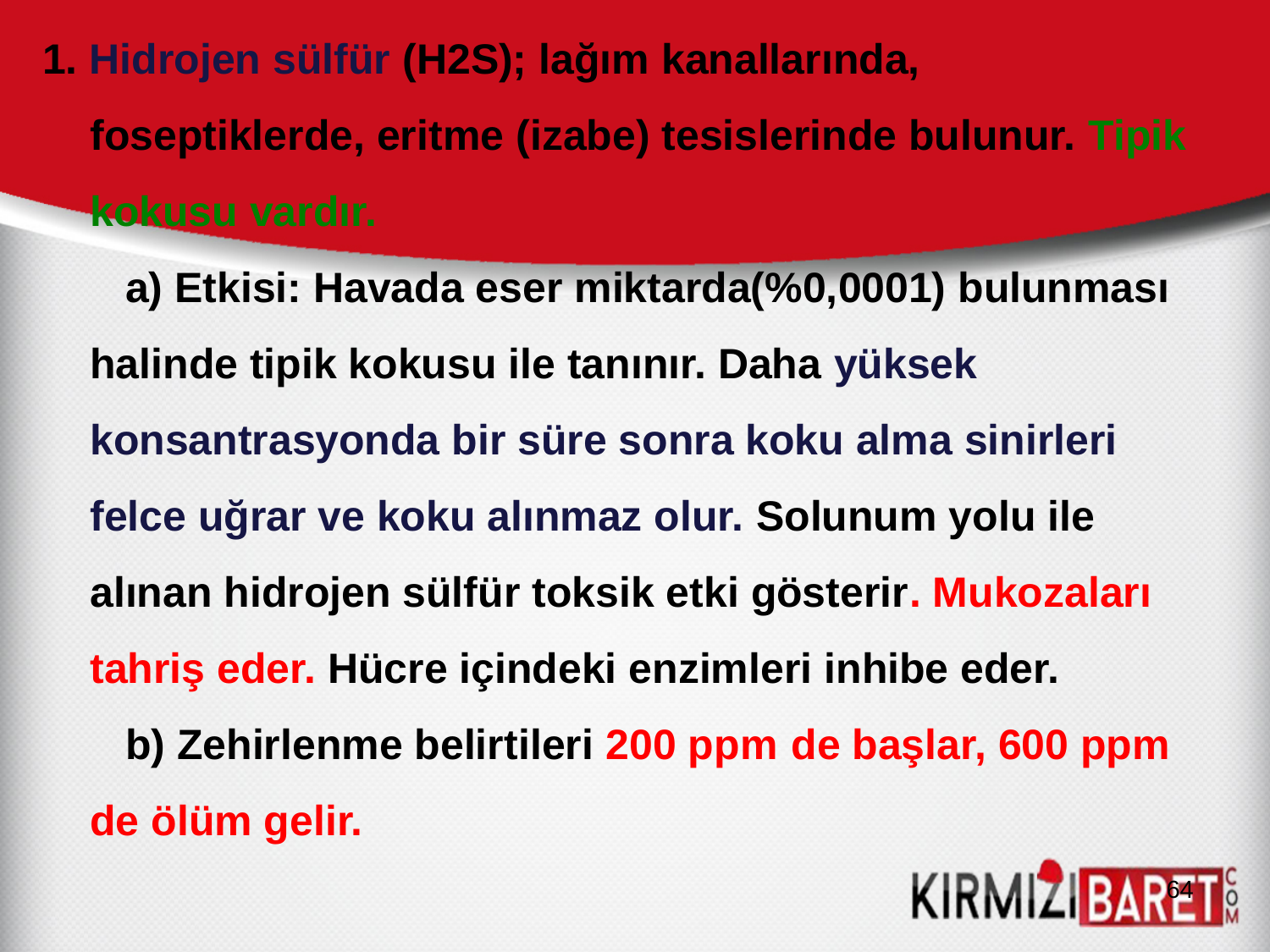

1. Hidrojen sülfür (H2S); lağım kanallarında, foseptiklerde, eritme (izabe) tesislerinde bulunur. Tipik kokusu vardır.
       a) Etkisi: Havada eser miktarda(%0,0001) bulunması halinde tipik kokusu ile tanınır. Daha yüksek konsantrasyonda bir süre sonra koku alma sinirleri felce uğrar ve koku alınmaz olur. Solunum yolu ile alınan hidrojen sülfür toksik etki gösterir. Mukozaları tahriş eder. Hücre içindeki enzimleri inhibe eder.
       b) Zehirlenme belirtileri 200 ppm  de başlar, 600 ppm  de ölüm gelir.
64